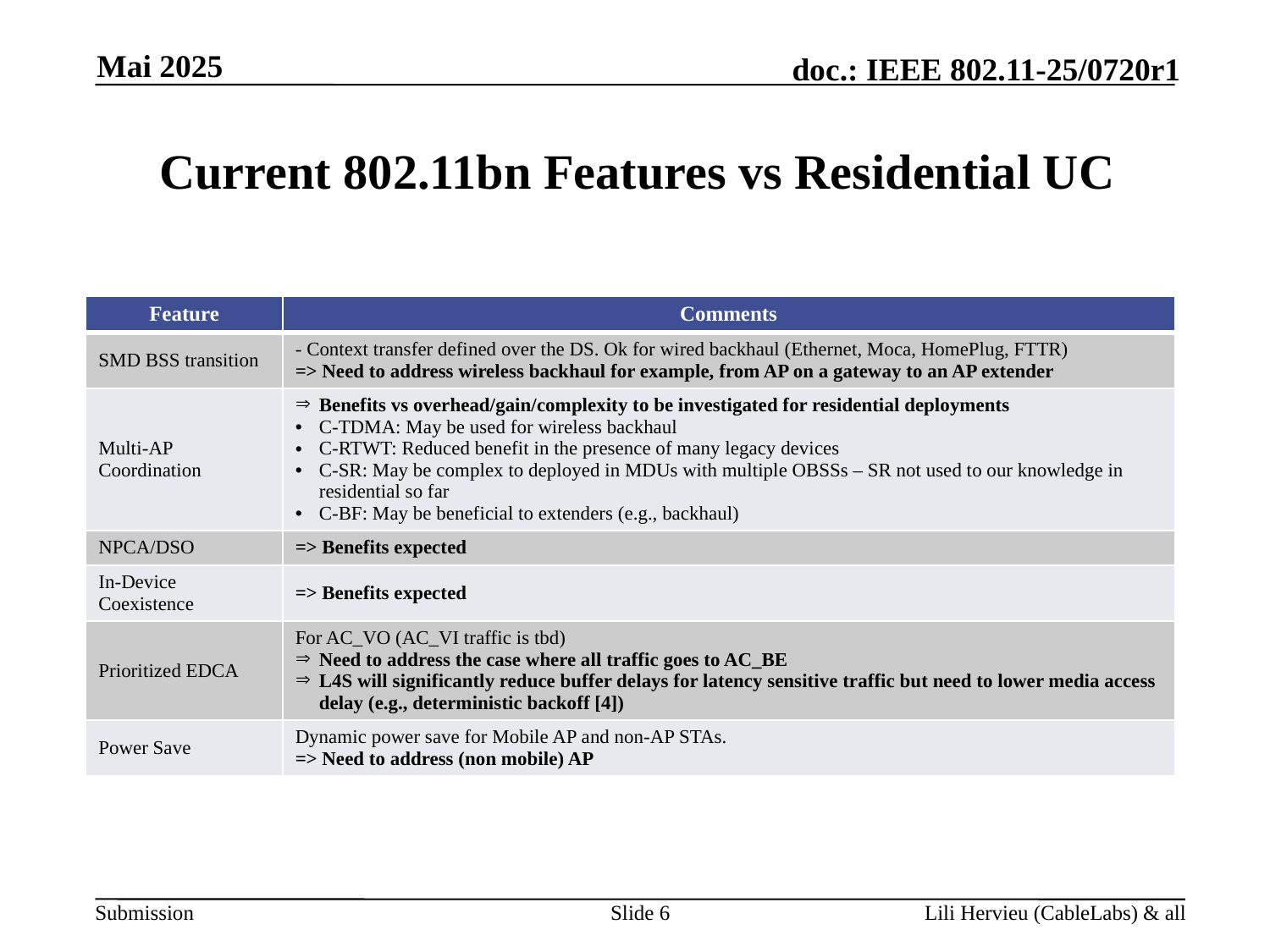

Mai 2025
# Current 802.11bn Features vs Residential UC
| Feature | Comments |
| --- | --- |
| SMD BSS transition | - Context transfer defined over the DS. Ok for wired backhaul (Ethernet, Moca, HomePlug, FTTR) => Need to address wireless backhaul for example, from AP on a gateway to an AP extender |
| Multi-AP Coordination | Benefits vs overhead/gain/complexity to be investigated for residential deployments C-TDMA: May be used for wireless backhaul C-RTWT: Reduced benefit in the presence of many legacy devices C-SR: May be complex to deployed in MDUs with multiple OBSSs – SR not used to our knowledge in residential so far C-BF: May be beneficial to extenders (e.g., backhaul) |
| NPCA/DSO | => Benefits expected |
| In-Device Coexistence | => Benefits expected |
| Prioritized EDCA | For AC\_VO (AC\_VI traffic is tbd) Need to address the case where all traffic goes to AC\_BE L4S will significantly reduce buffer delays for latency sensitive traffic but need to lower media access delay (e.g., deterministic backoff [4]) |
| Power Save | Dynamic power save for Mobile AP and non-AP STAs. => Need to address (non mobile) AP |
Slide 6
Lili Hervieu (CableLabs) & all